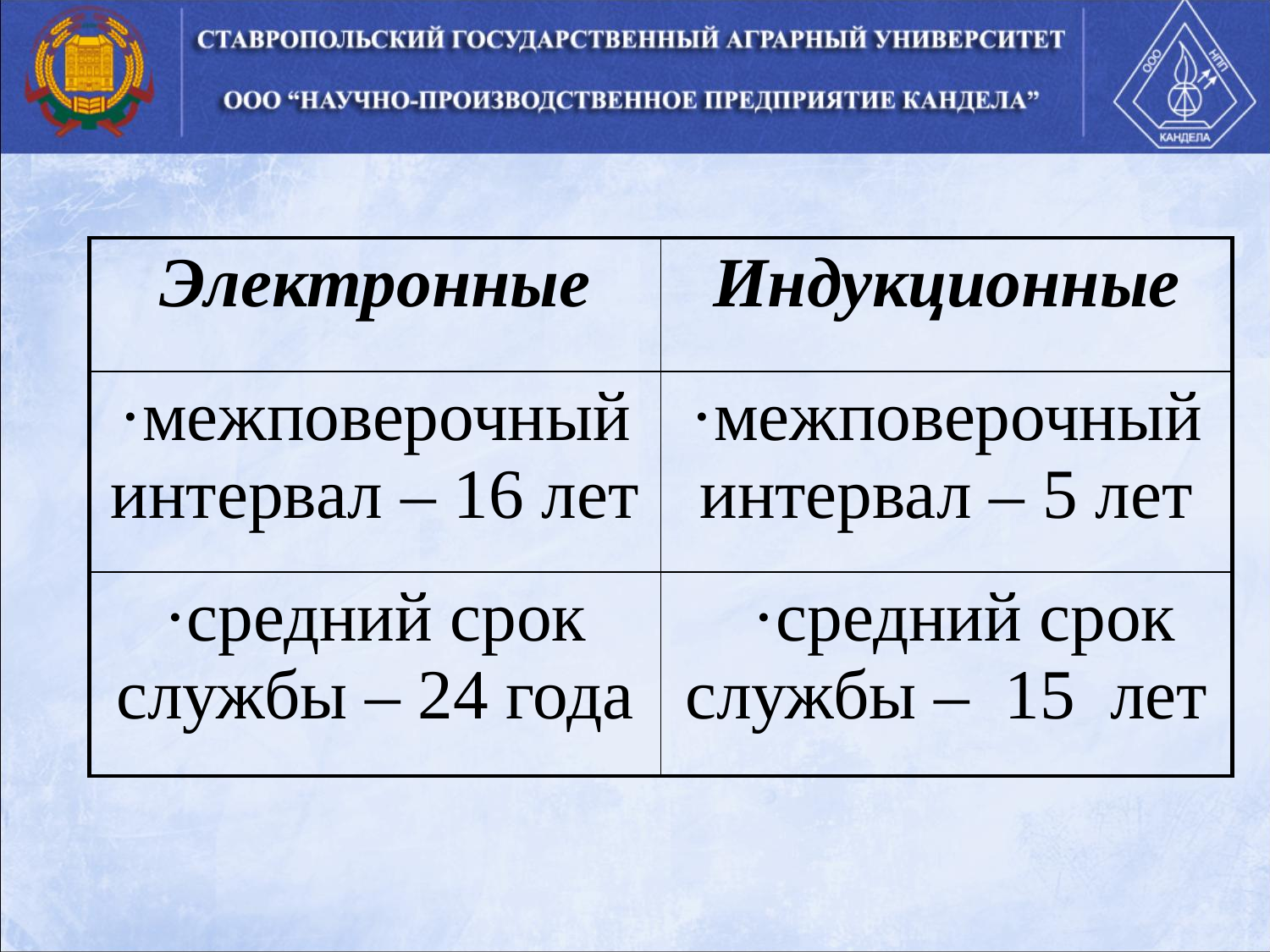

| Электронные | Индукционные |
| --- | --- |
| ·межповерочный интервал – 16 лет | ·межповерочный интервал – 5 лет |
| ·средний срок службы – 24 года | ·средний срок службы – 15 лет |